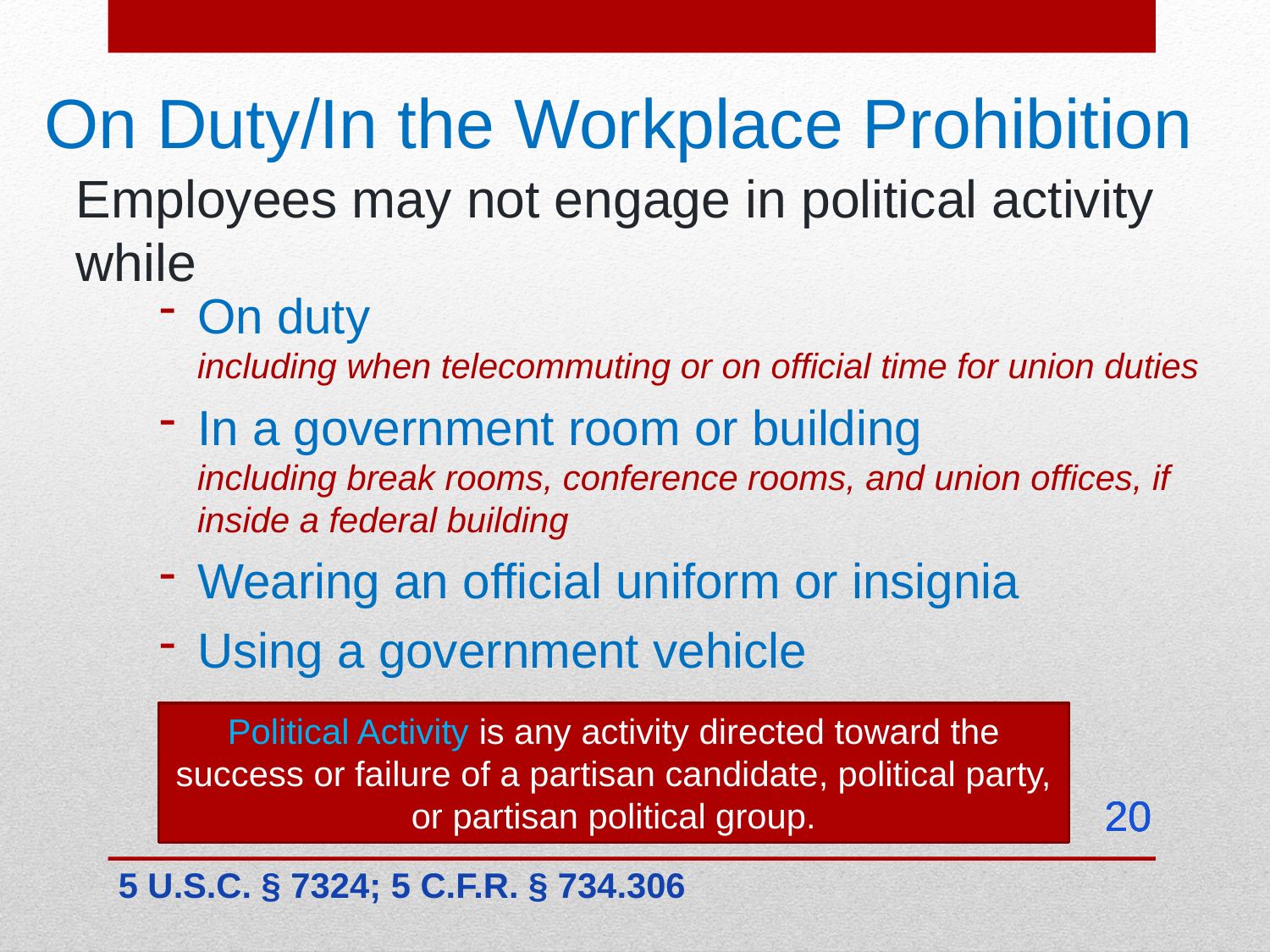

On Duty/In the Workplace Prohibition
Employees may not engage in political activity while
On duty
including when telecommuting or on official time for union duties
In a government room or building
including break rooms, conference rooms, and union offices, if inside a federal building
Wearing an official uniform or insignia
Using a government vehicle
Political Activity is any activity directed toward the success or failure of a partisan candidate, political party, or partisan political group.
20
20
20
20
20
5 U.S.C. § 7324; 5 C.F.R. § 734.306